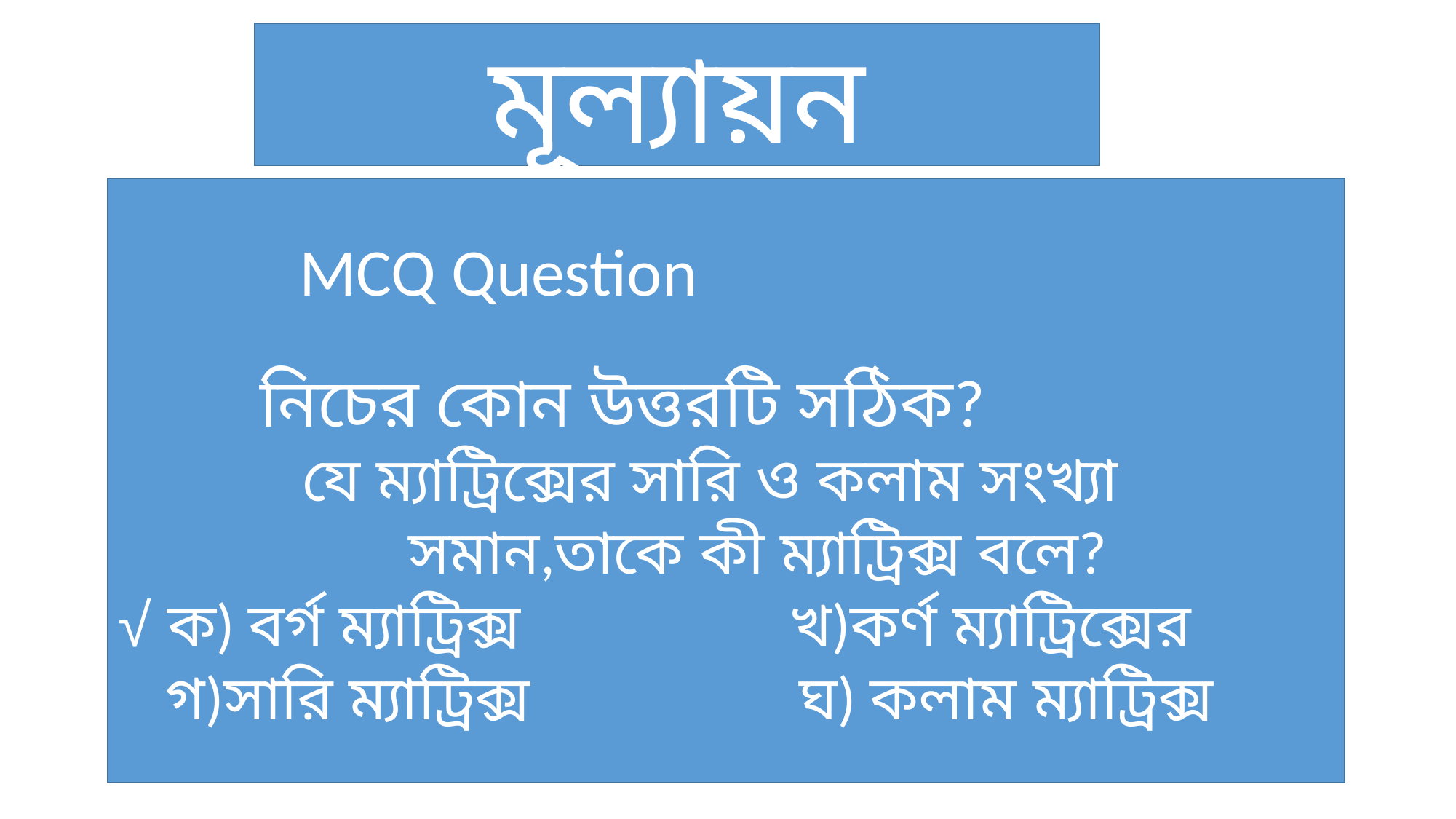

মূল্যায়ন
            MCQ Question

          নিচের কোন উত্তরটি সঠিক?
   যে ম্যাট্রিক্সের সারি ও কলাম সংখ্যা
    সমান,তাকে কী ম্যাট্রিক্স বলে?
√ ক) বর্গ ম্যাট্রিক্স                 খ)কর্ণ ম্যাট্রিক্সের
   গ)সারি ম্যাট্রিক্স                 ঘ) কলাম ম্যাট্রিক্স